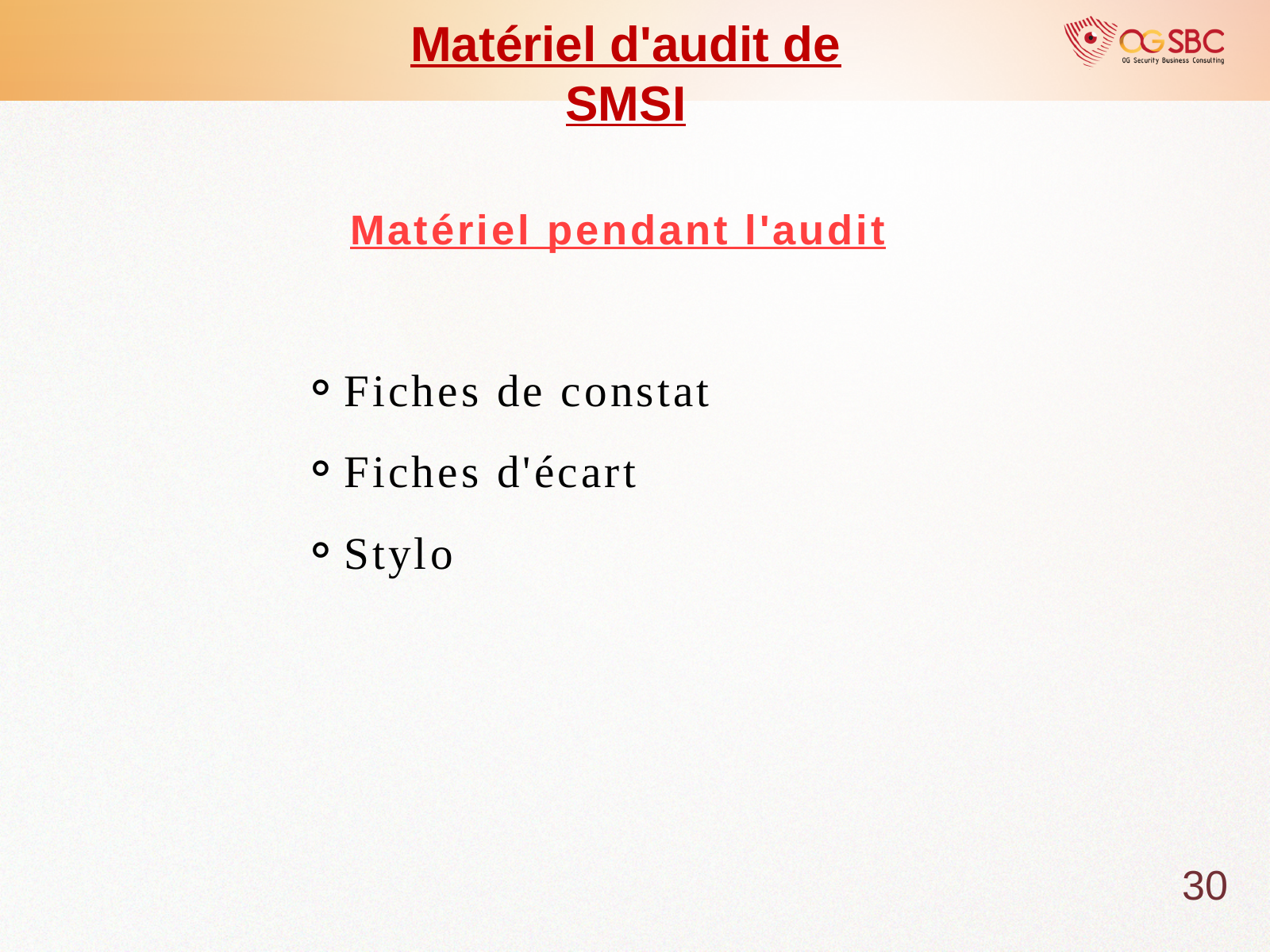

Matériel d'audit de SMSI

Matériel pendant l'audit

Fiches de constat
Fiches d'écart
Stylo
30